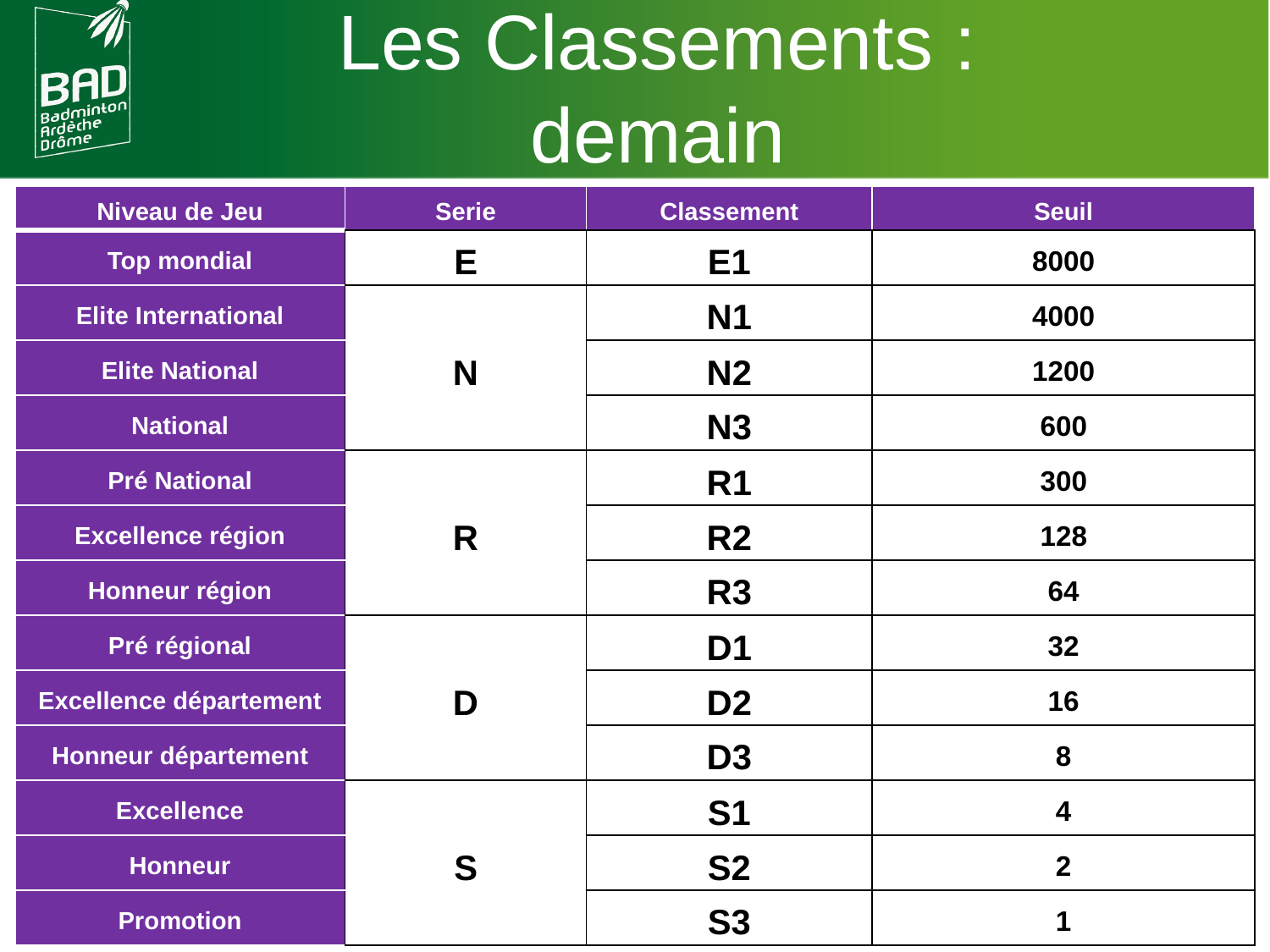

Les Classements :
demain
| Niveau de Jeu | Serie | Classement | Seuil |
| --- | --- | --- | --- |
| Top mondial | E | E1 | 8000 |
| Elite International | N | N1 | 4000 |
| Elite National |  | N2 | 1200 |
| National |  | N3 | 600 |
| Pré National | R | R1 | 300 |
| Excellence région |  | R2 | 128 |
| Honneur région |  | R3 | 64 |
| Pré régional | D | D1 | 32 |
| Excellence département |  | D2 | 16 |
| Honneur département |  | D3 | 8 |
| Excellence | S | S1 | 4 |
| Honneur |  | S2 | 2 |
| Promotion |  | S3 | 1 |